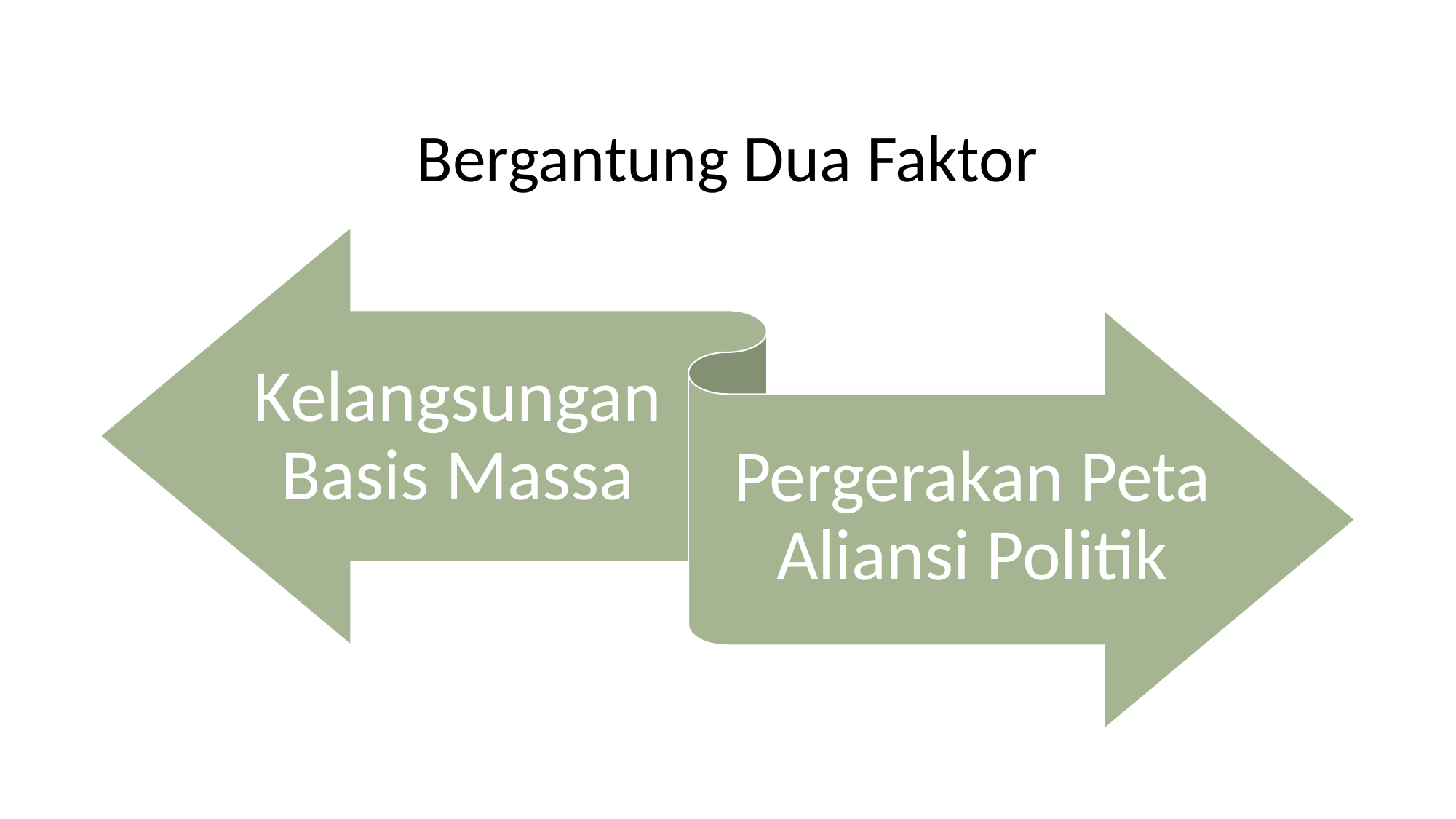

# Bergantung Dua Faktor
Kelangsungan Basis Massa
Pergerakan Peta Aliansi Politik